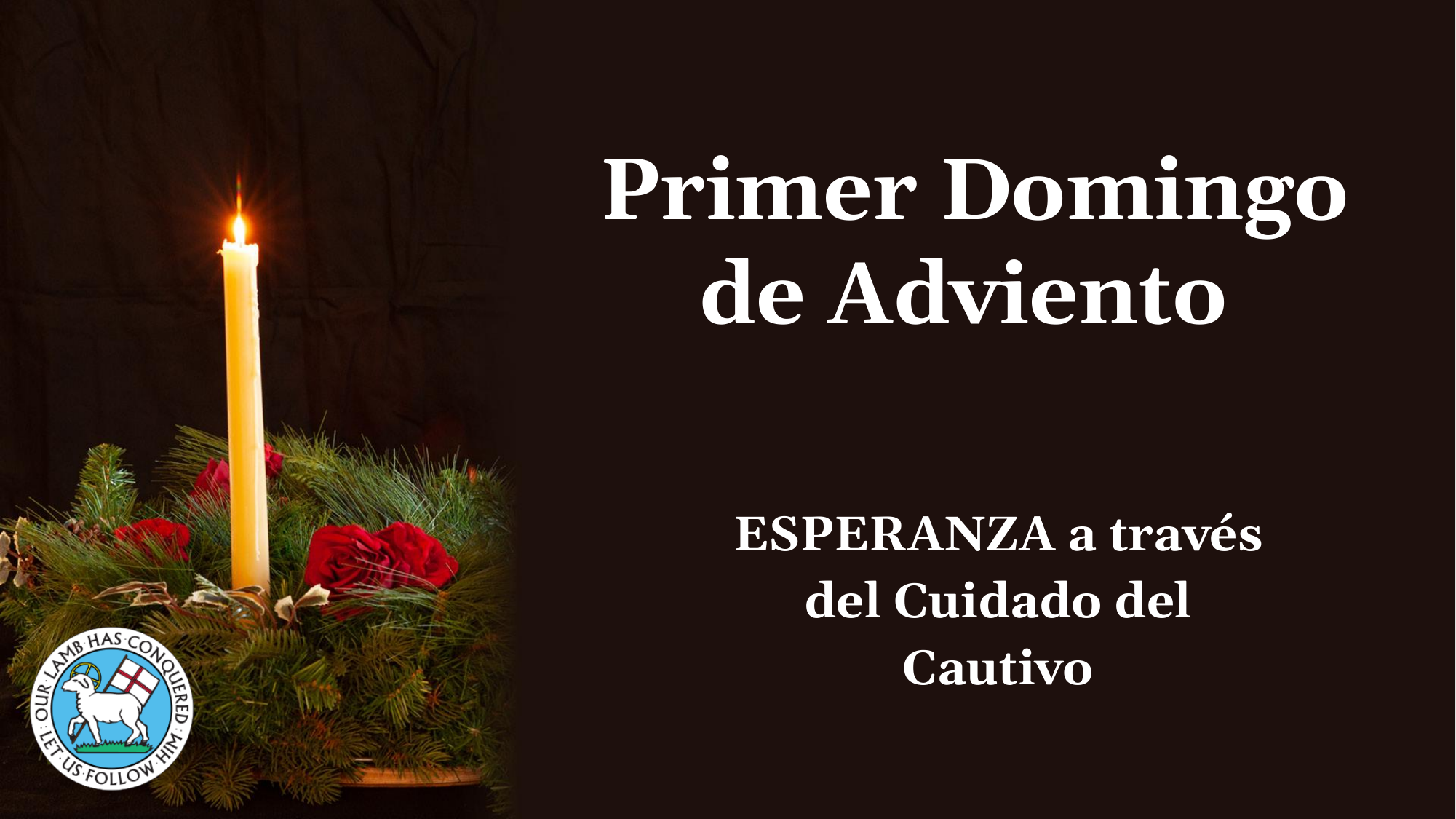

Primer Domingo de Adviento
ESPERANZA a través del Cuidado del Cautivo